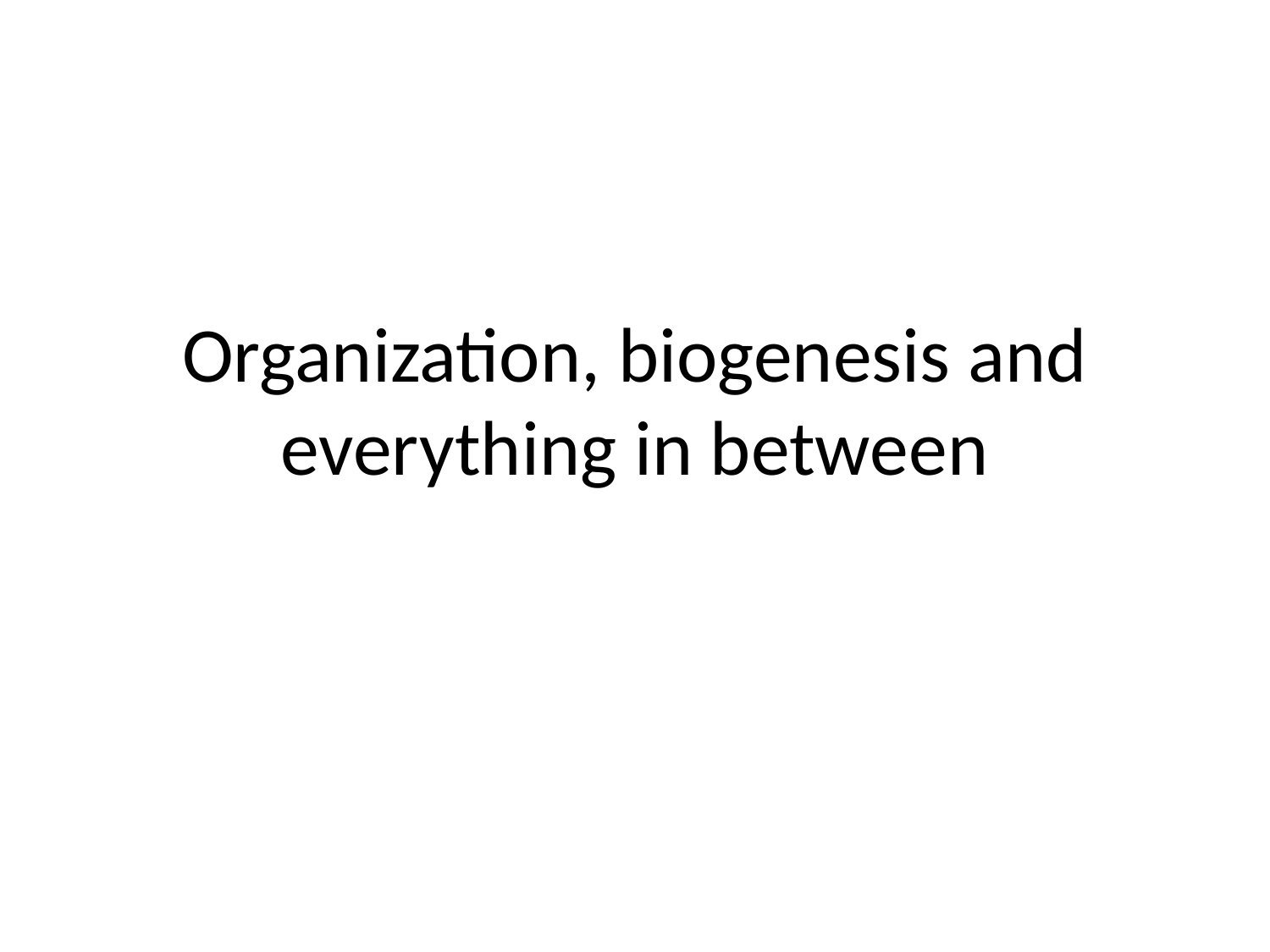

# Organization, biogenesis and everything in between